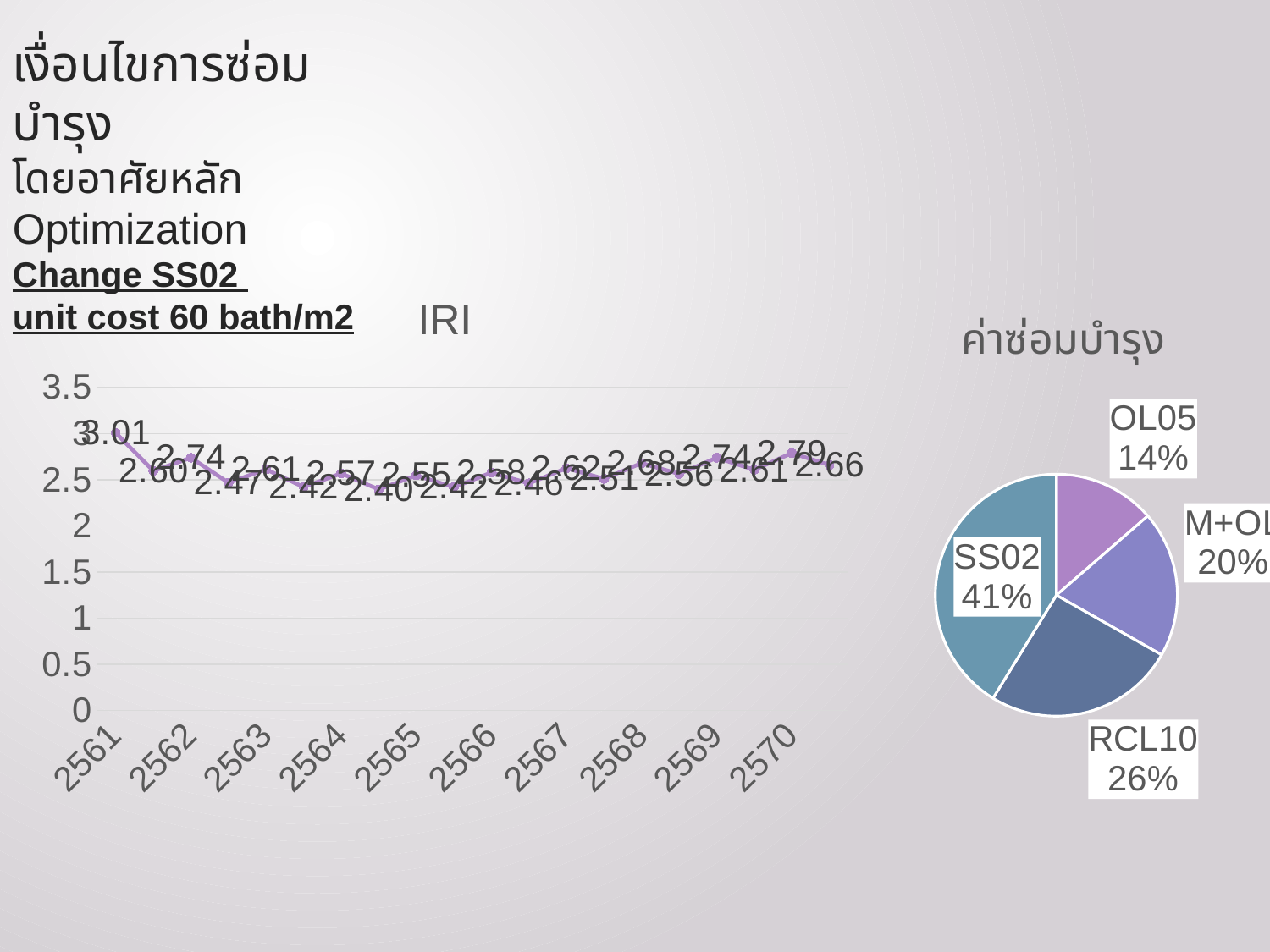

เงื่อนไขการซ่อมบำรุง
โดยอาศัยหลัก Optimization
Change SS02
unit cost 60 bath/m2

### Chart: IRI

| Category |  |
|---|---|
| 2561.0 | 3.006684336525318 |
| 2561.5 | 2.59559678522571 |
| 2562.0 | 2.737608584131322 |
| 2562.5 | 2.468096785225706 |
| 2563.0 | 2.611841655266775 |
| 2563.5 | 2.421185875513007 |
| 2564.0 | 2.56828573871409 |
| 2564.5 | 2.395401846785213 |
| 2565.0 | 2.546816005471969 |
| 2565.5 | 2.419204001367987 |
| 2566.0 | 2.576795485636107 |
| 2566.5 | 2.460788303693572 |
| 2567.0 | 2.624422879616964 |
| 2567.5 | 2.509827291381667 |
| 2568.0 | 2.679487859097116 |
| 2568.5 | 2.562575239398087 |
| 2569.0 | 2.738169459644309 |
| 2569.5 | 2.607553864569067 |
| 2570.0 | 2.788684165526658 |
| 2570.5 | 2.658814979480156 |

### Chart: ค่าซ่อมบำรุง

| Category | Sum of ค่าซ่อมบำรุง (บาท) |
|---|---|
| OL05 | 3407878673.39 |
| OL10 | 4896018861.09 |
| RCL10 | 6388581133.74 |
| SS02 | 10307519772.07 |